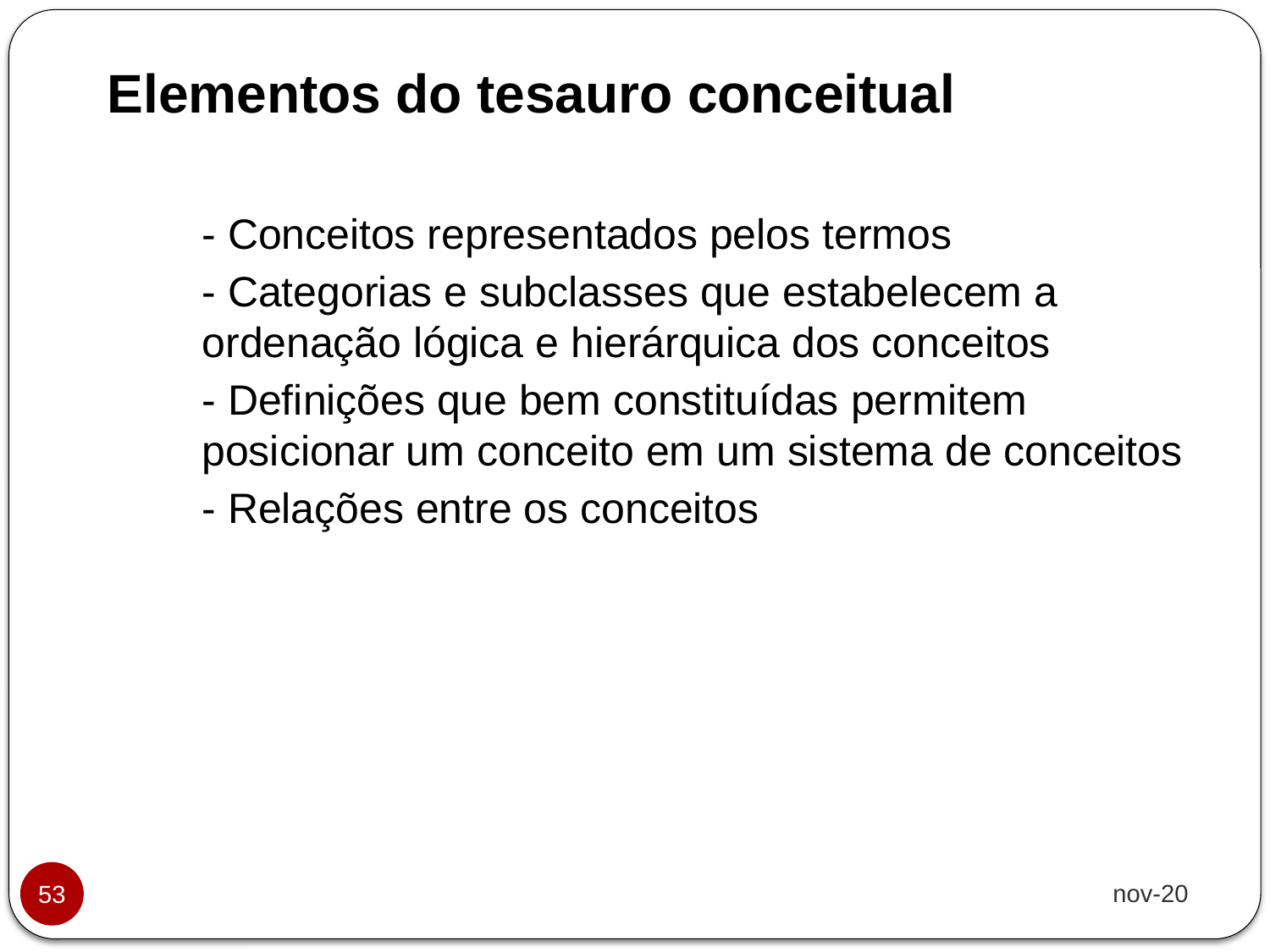

# Elementos do tesauro conceitual
- Conceitos representados pelos termos
- Categorias e subclasses que estabelecem a ordenação lógica e hierárquica dos conceitos
- Definições que bem constituídas permitem posicionar um conceito em um sistema de conceitos
- Relações entre os conceitos
nov-20
53